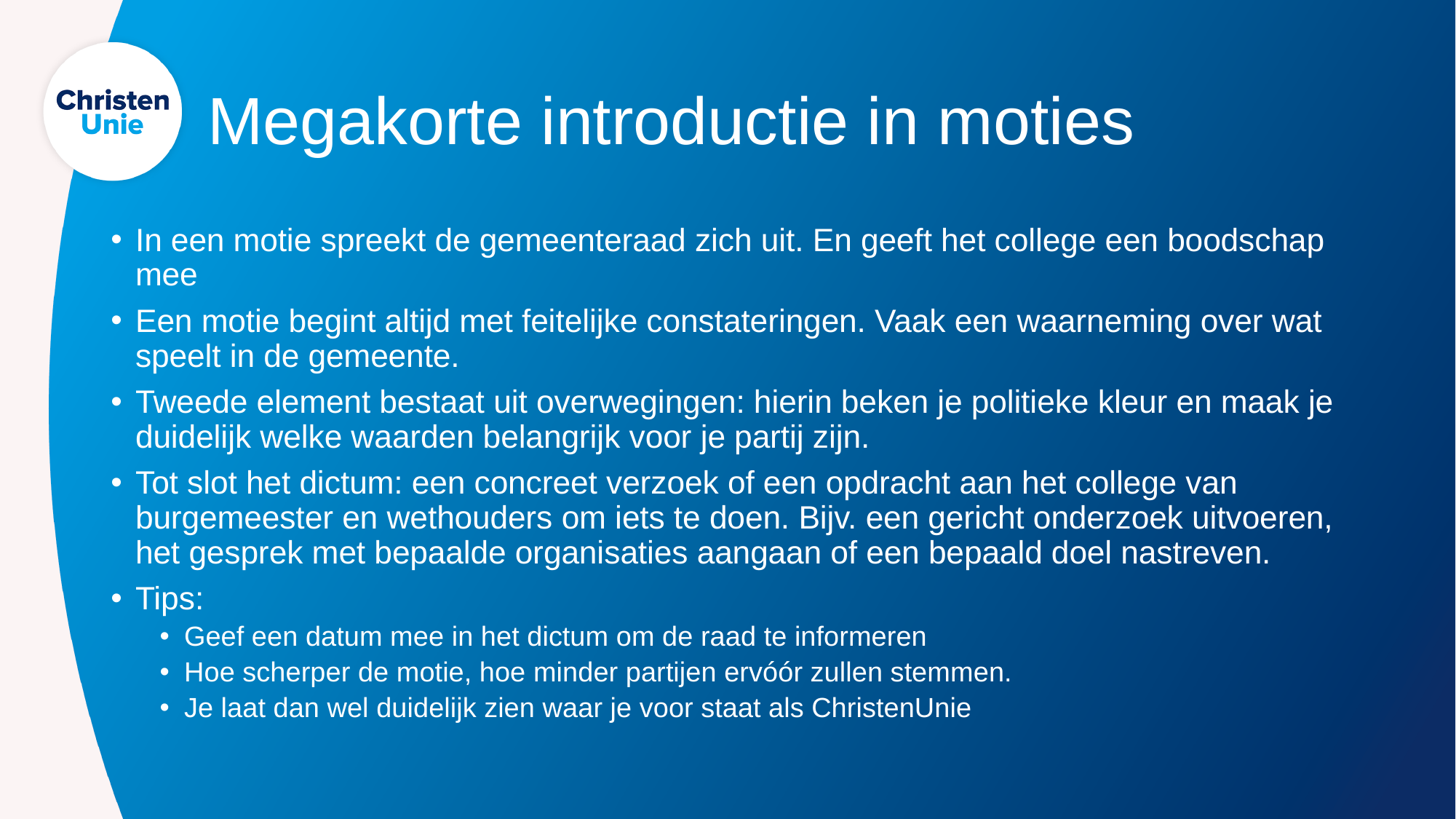

# Megakorte introductie in moties
In een motie spreekt de gemeenteraad zich uit. En geeft het college een boodschap mee
Een motie begint altijd met feitelijke constateringen. Vaak een waarneming over wat speelt in de gemeente.
Tweede element bestaat uit overwegingen: hierin beken je politieke kleur en maak je duidelijk welke waarden belangrijk voor je partij zijn.
Tot slot het dictum: een concreet verzoek of een opdracht aan het college van burgemeester en wethouders om iets te doen. Bijv. een gericht onderzoek uitvoeren, het gesprek met bepaalde organisaties aangaan of een bepaald doel nastreven.
Tips:
Geef een datum mee in het dictum om de raad te informeren
Hoe scherper de motie, hoe minder partijen ervóór zullen stemmen.
Je laat dan wel duidelijk zien waar je voor staat als ChristenUnie